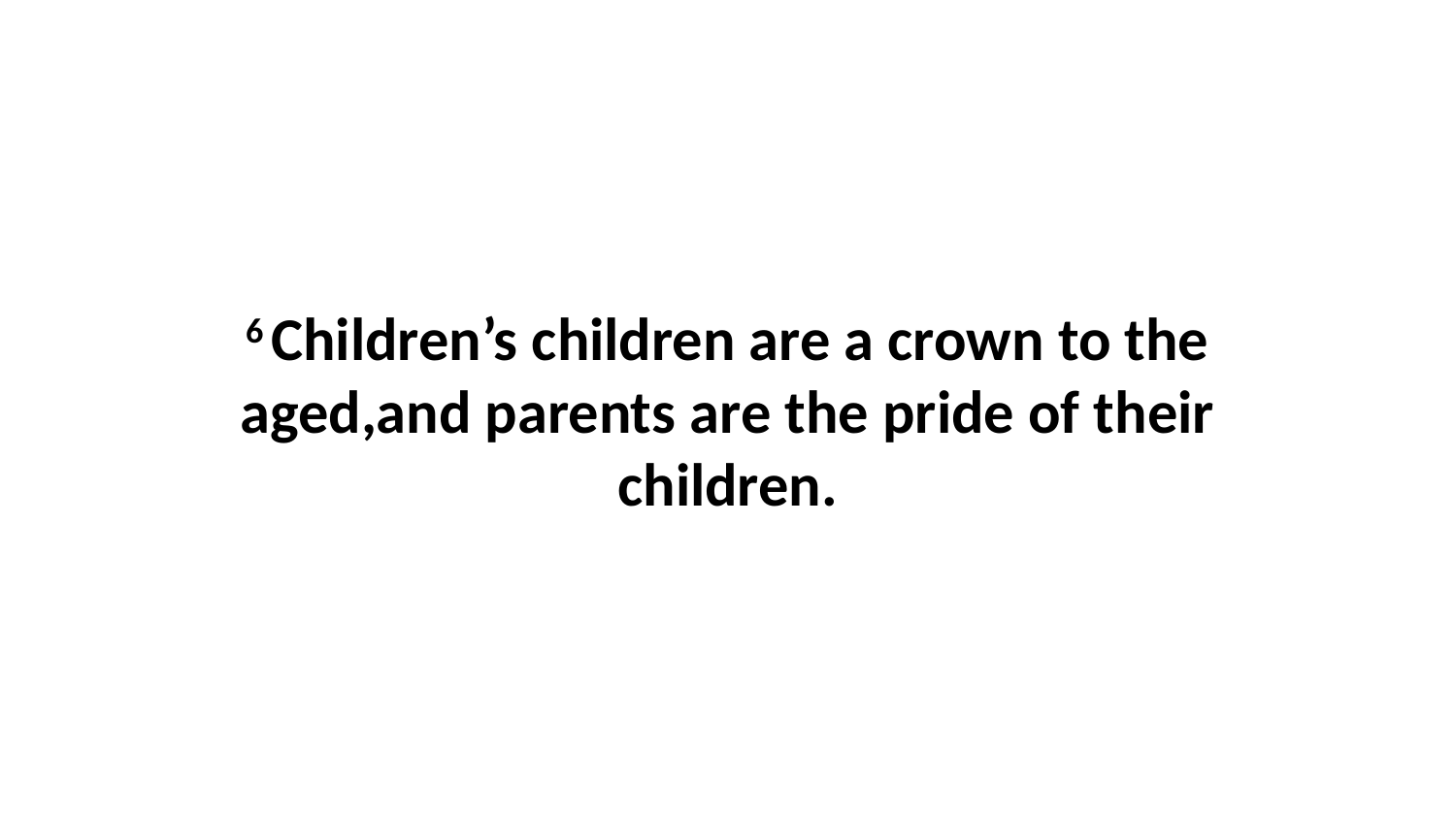

6 Children’s children are a crown to the aged,and parents are the pride of their children.